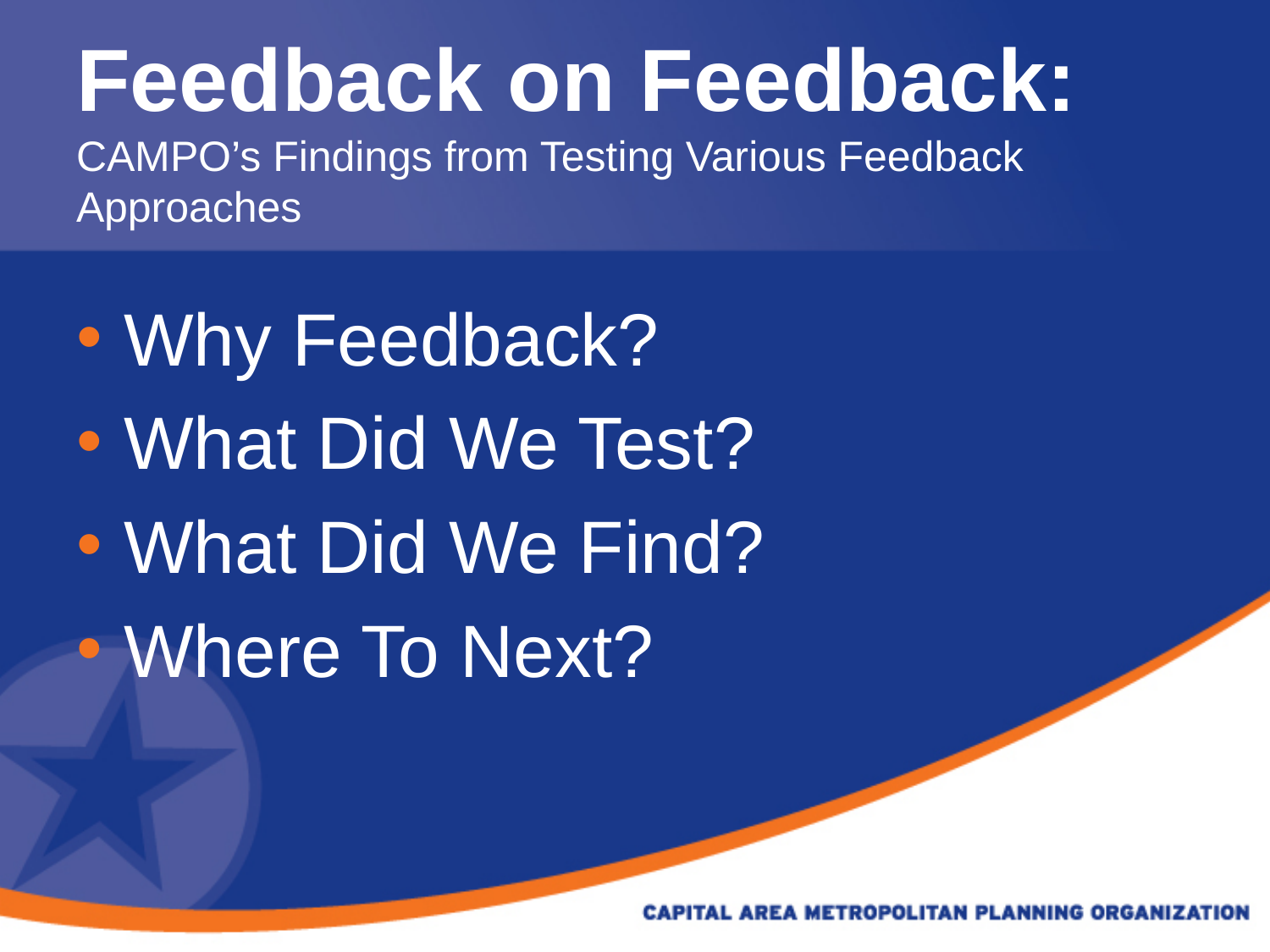

# Feedback on Feedback: CAMPO’s Findings from Testing Various Feedback Approaches
Why Feedback?
What Did We Test?
What Did We Find?
Where To Next?